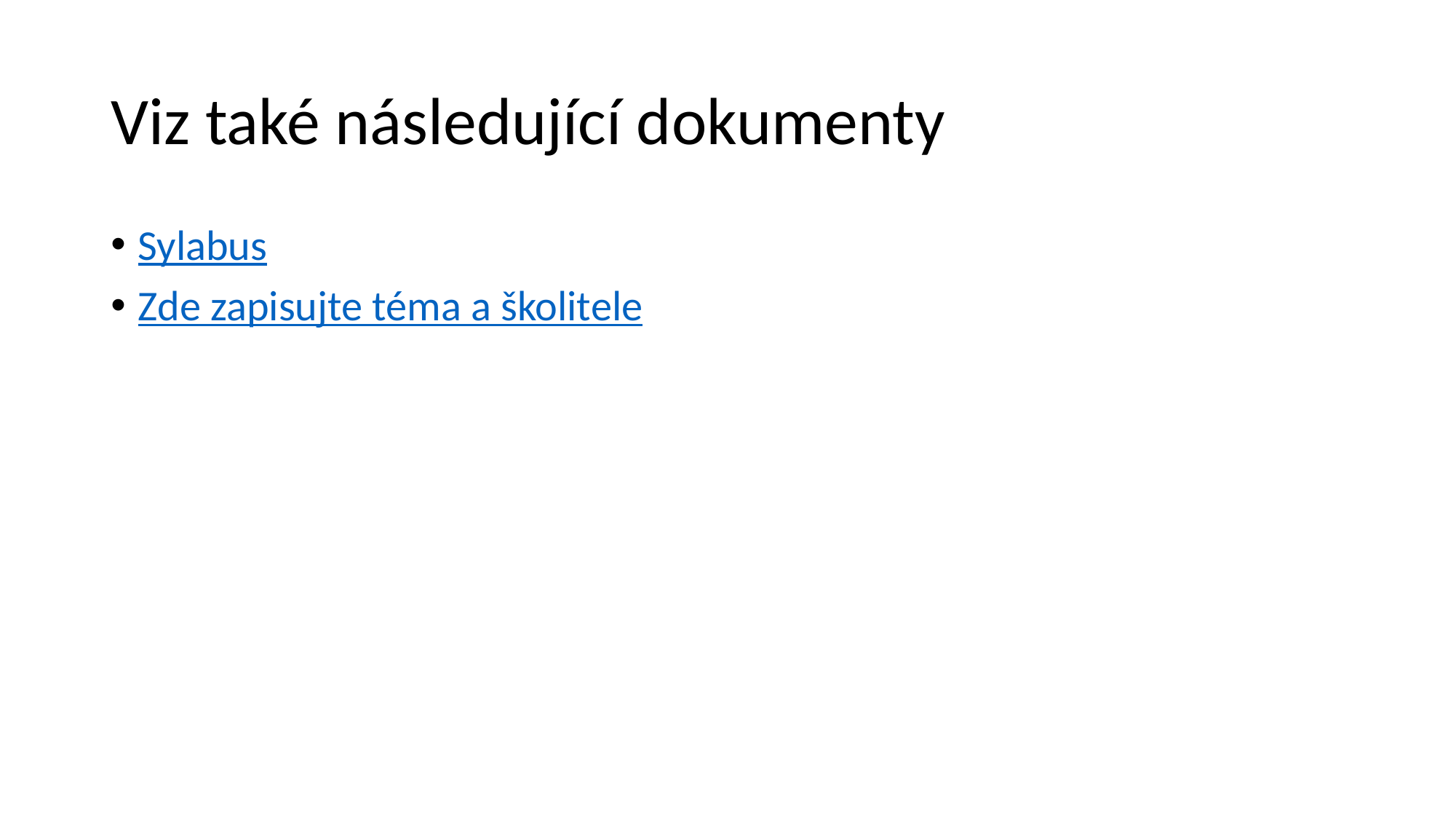

# Viz také následující dokumenty
Sylabus
Zde zapisujte téma a školitele